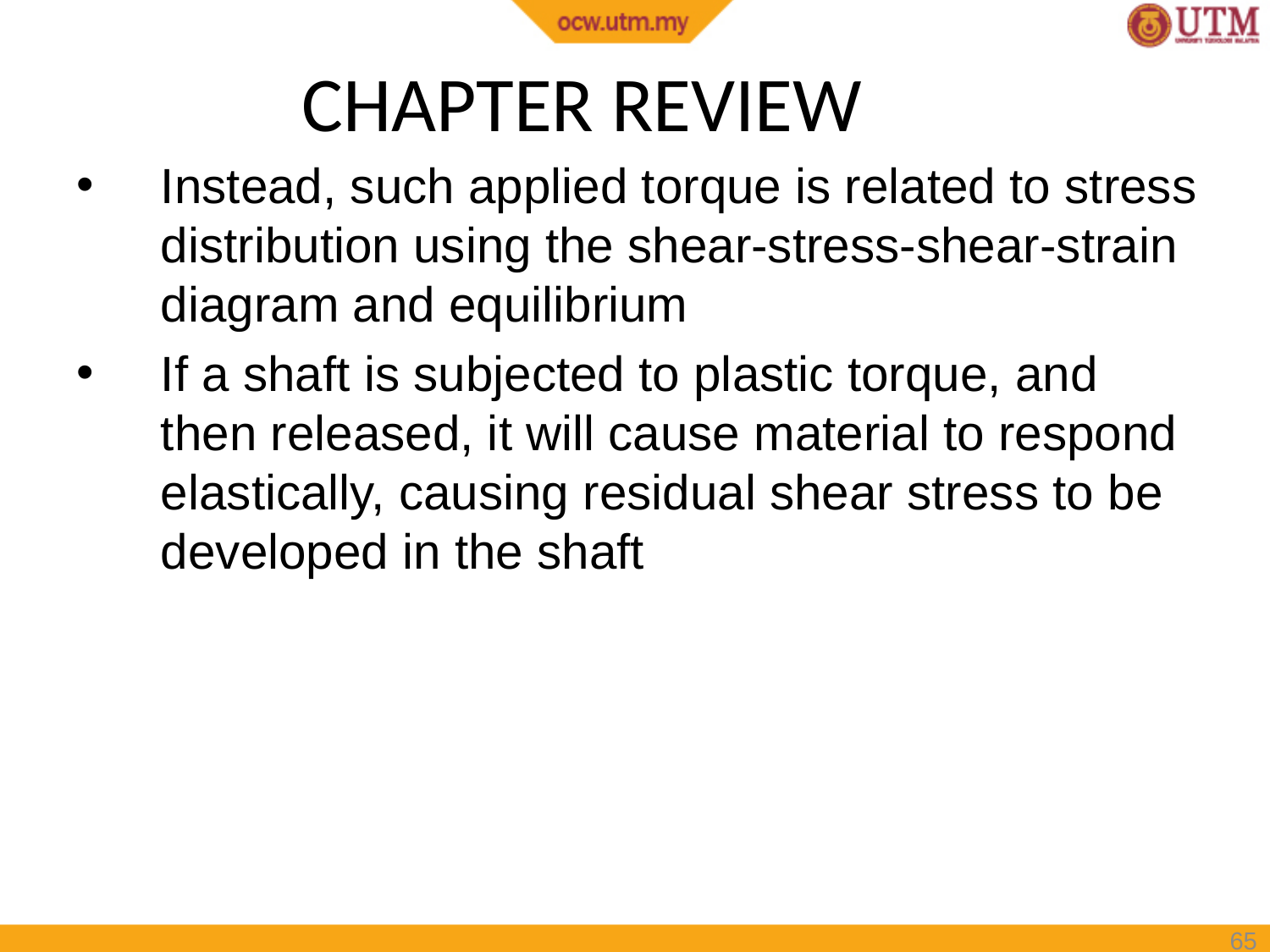

# CHAPTER REVIEW
Instead, such applied torque is related to stress distribution using the shear-stress-shear-strain diagram and equilibrium
If a shaft is subjected to plastic torque, and then released, it will cause material to respond elastically, causing residual shear stress to be developed in the shaft
65